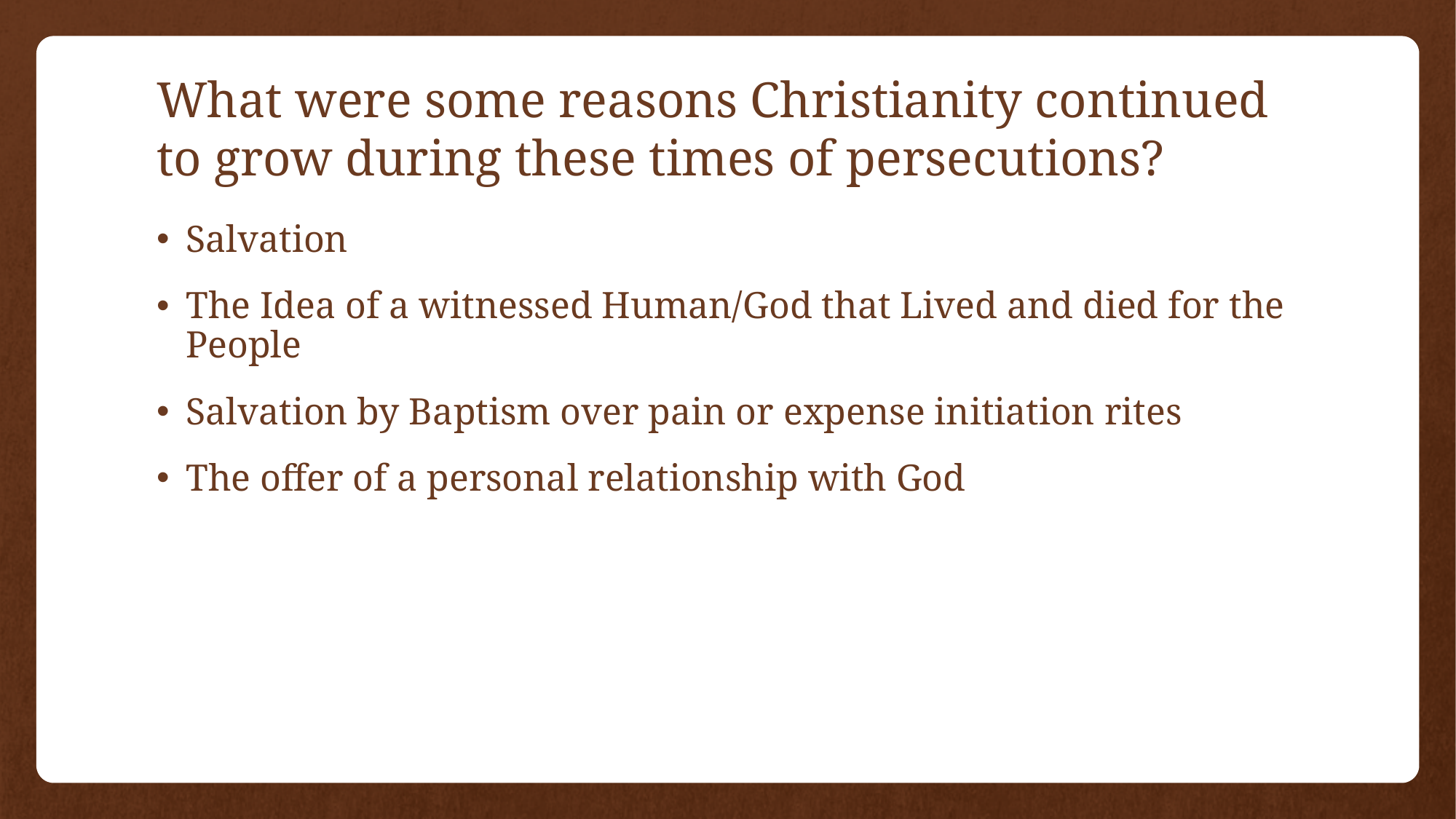

# What were some reasons Christianity continued to grow during these times of persecutions?
Salvation
The Idea of a witnessed Human/God that Lived and died for the People
Salvation by Baptism over pain or expense initiation rites
The offer of a personal relationship with God